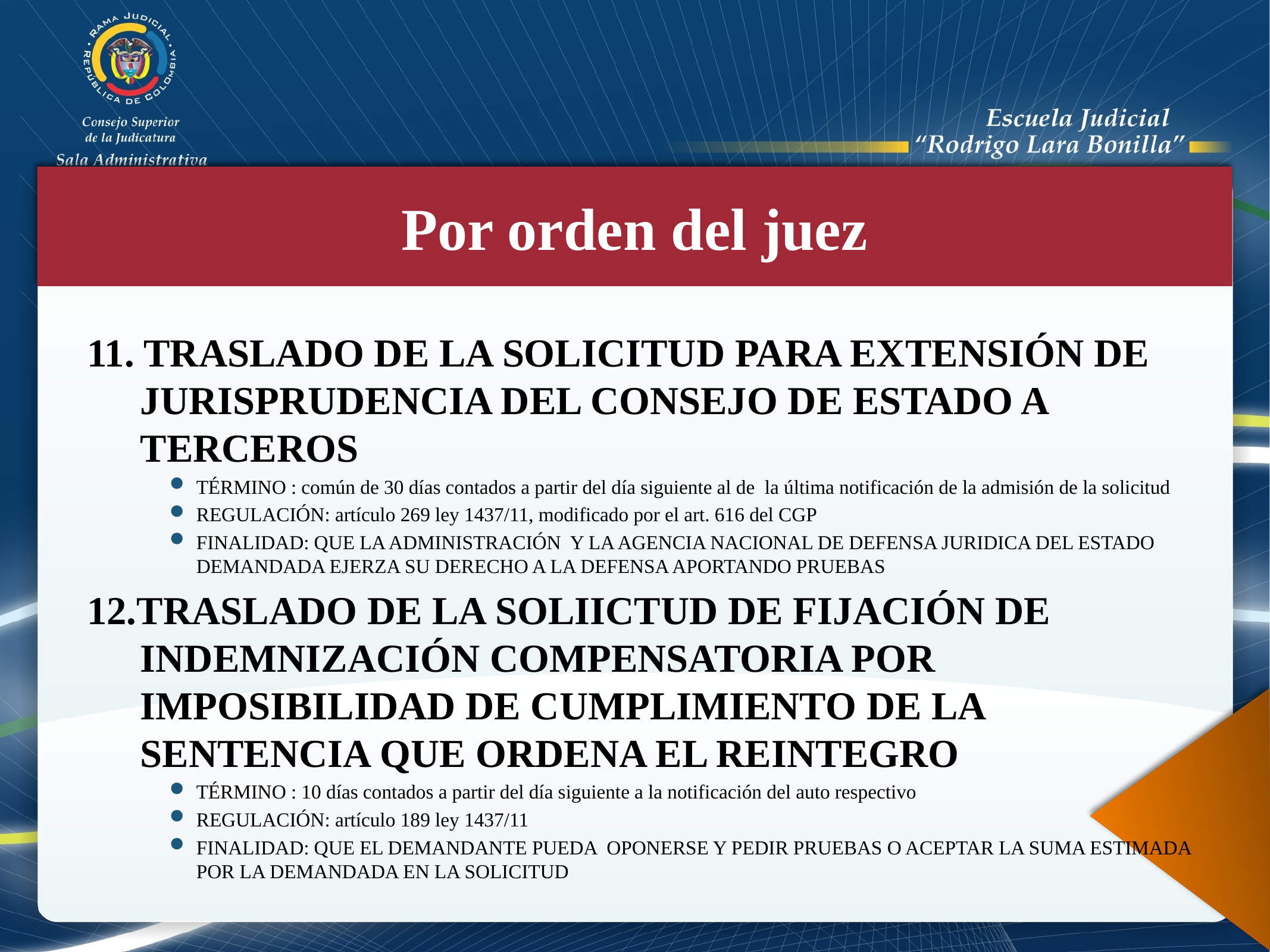

Por orden del juez

11. TRASLADO DE LA SOLICITUD PARA EXTENSIÓN DE JURISPRUDENCIA DEL CONSEJO DE ESTADO A TERCEROS
TÉRMINO : común de 30 días contados a partir del día siguiente al de  la última notificación de la admisión de la solicitud
REGULACIÓN: artículo 269 ley 1437/11, modificado por el art. 616 del CGP
FINALIDAD: QUE LA ADMINISTRACIÓN  Y LA AGENCIA NACIONAL DE DEFENSA JURIDICA DEL ESTADO DEMANDADA EJERZA SU DERECHO A LA DEFENSA APORTANDO PRUEBAS
12.TRASLADO DE LA SOLIICTUD DE FIJACIÓN DE INDEMNIZACIÓN COMPENSATORIA POR IMPOSIBILIDAD DE CUMPLIMIENTO DE LA SENTENCIA QUE ORDENA EL REINTEGRO
TÉRMINO : 10 días contados a partir del día siguiente a la notificación del auto respectivo
REGULACIÓN: artículo 189 ley 1437/11
FINALIDAD: QUE EL DEMANDANTE PUEDA  OPONERSE Y PEDIR PRUEBAS O ACEPTAR LA SUMA ESTIMADA POR LA DEMANDADA EN LA SOLICITUD